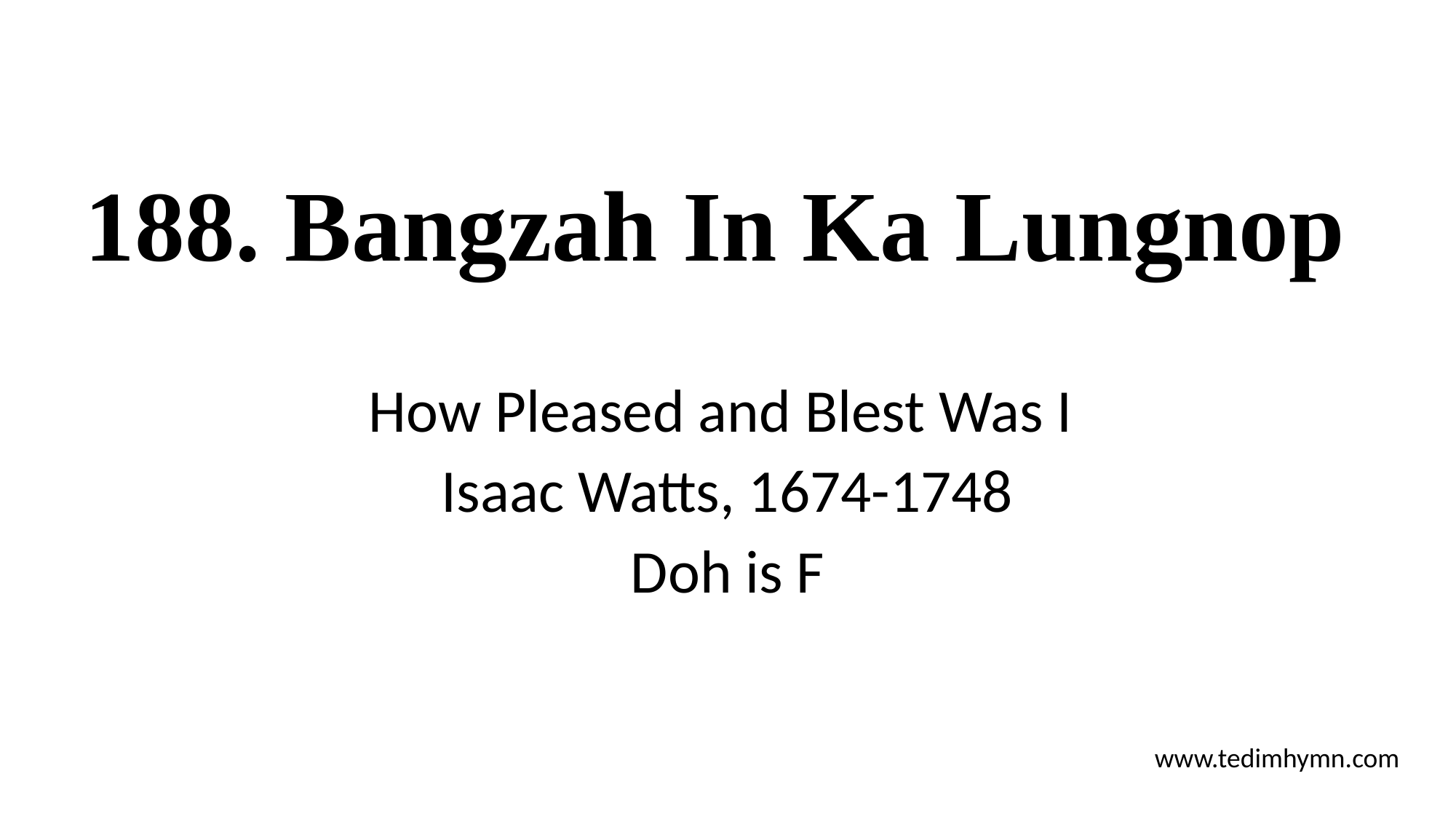

# 188. Bangzah In Ka Lungnop
How Pleased and Blest Was I
Isaac Watts, 1674-1748
Doh is F

www.tedimhymn.com